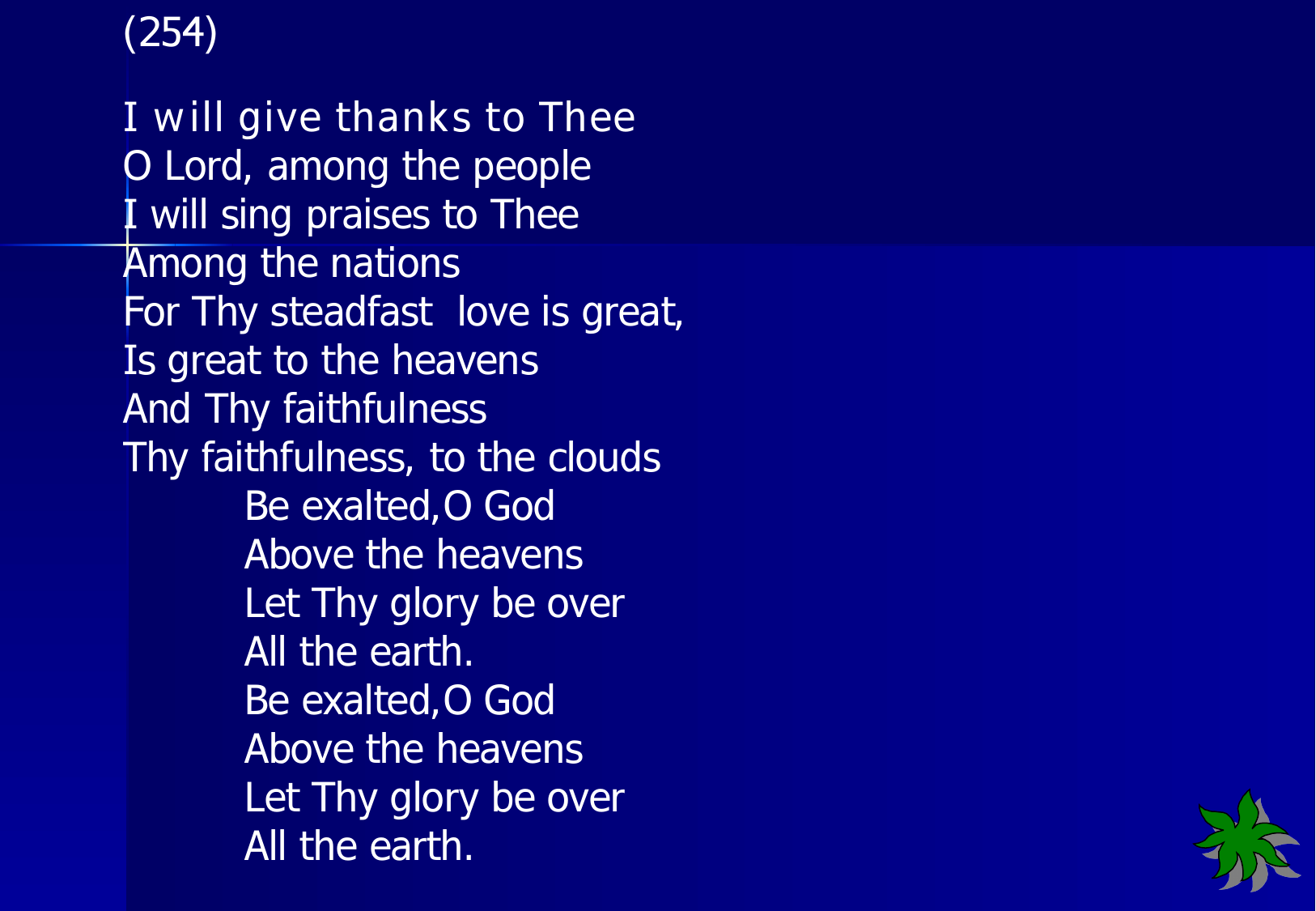

(254)

I will give thanks to Thee
O Lord, among the people
I will sing praises to Thee
Among the nations
For Thy steadfast  love is great,
Is great to the heavens
And Thy faithfulness
Thy faithfulness, to the clouds
	Be exalted,O God
	Above the heavens
	Let Thy glory be over
	All the earth.
	Be exalted,O God
	Above the heavens
	Let Thy glory be over
	All the earth.